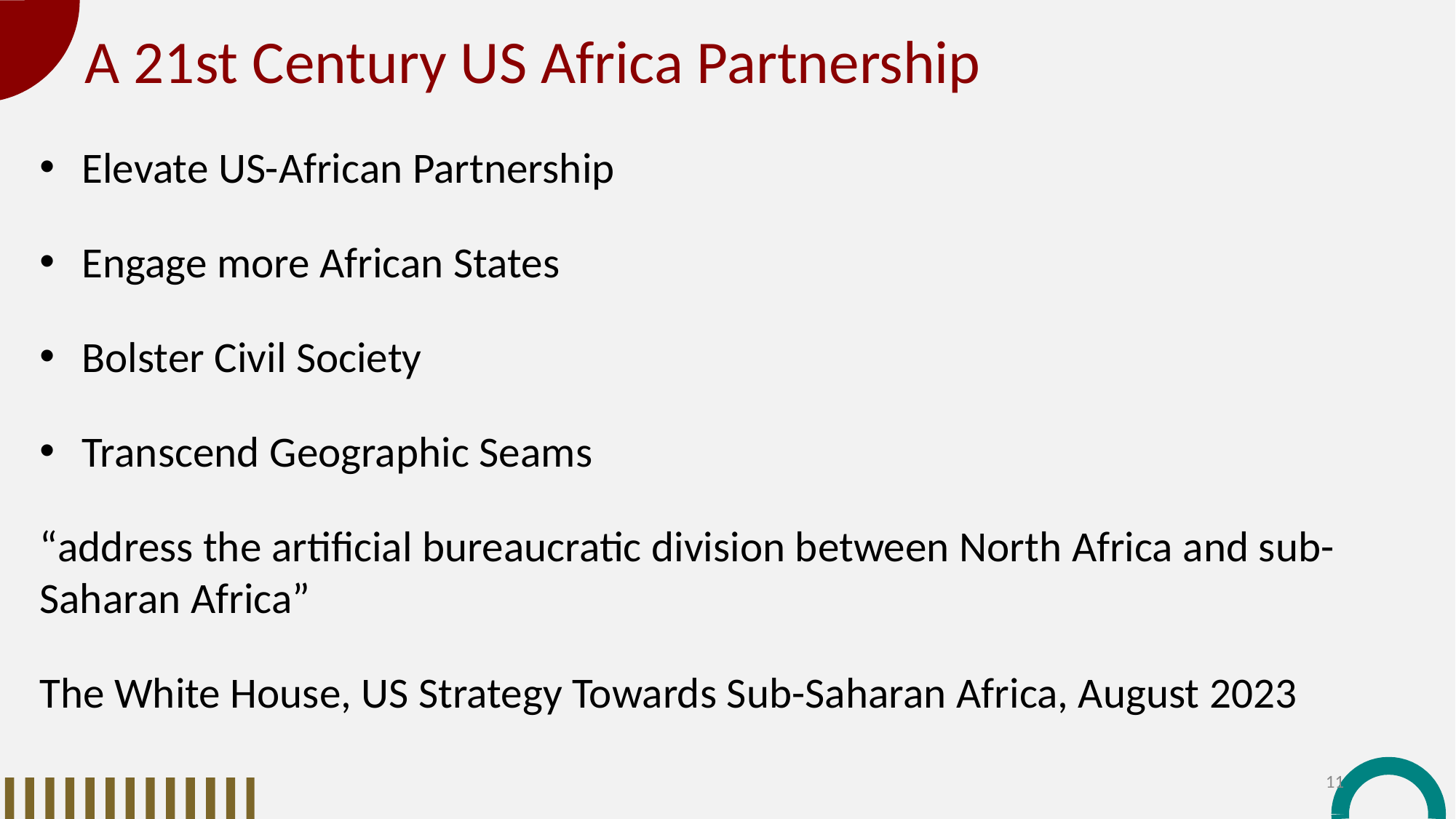

A 21st Century US Africa Partnership

Elevate US-African Partnership

Engage more African States

Bolster Civil Society

Transcend Geographic Seams

“address the artificial bureaucratic division between North Africa and sub-Saharan Africa”

The White House, US Strategy Towards Sub-Saharan Africa, August 2023

11